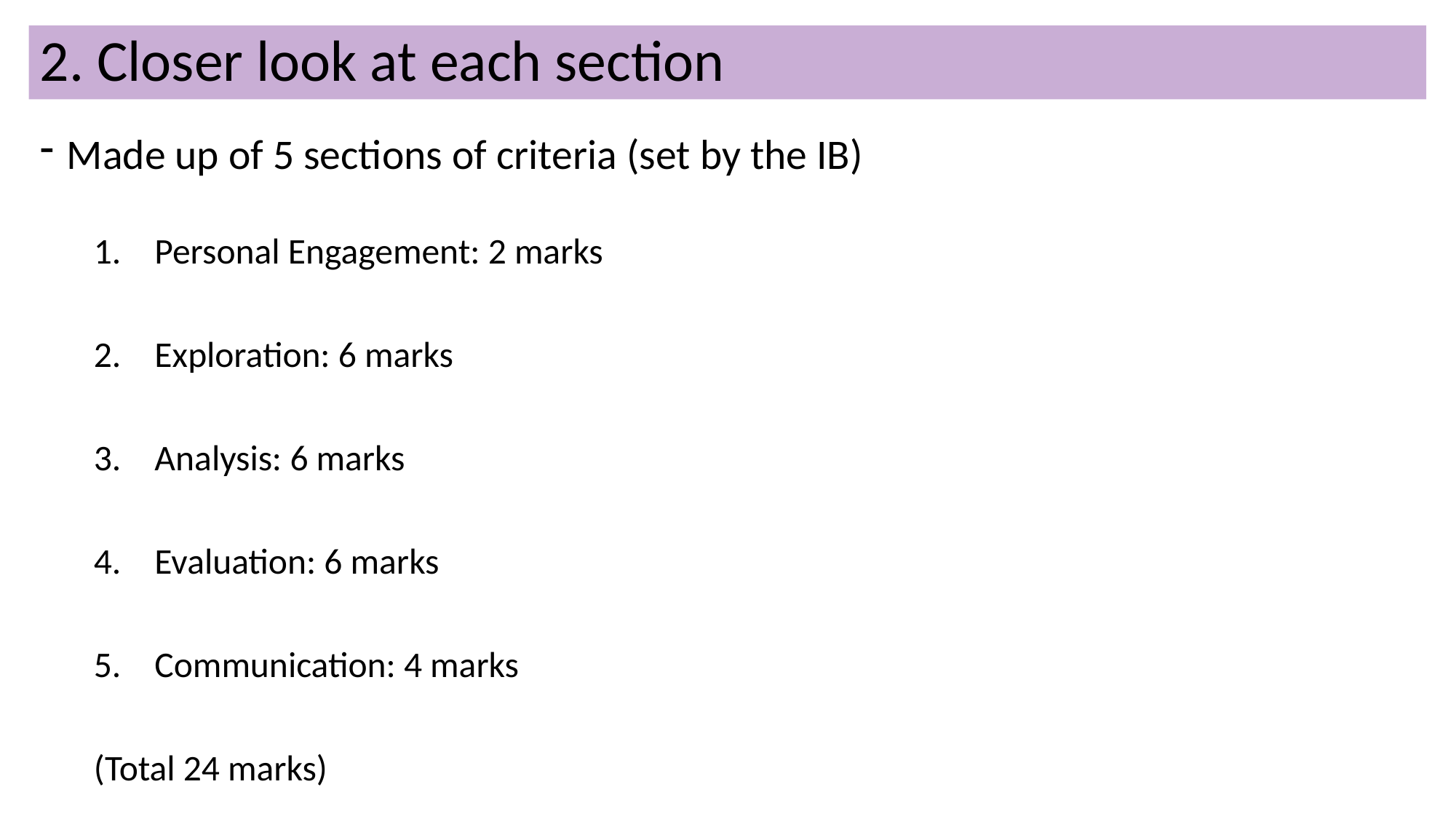

# 2. Closer look at each section
Made up of 5 sections of criteria (set by the IB)

Personal Engagement: 2 marks

Exploration: 6 marks

Analysis: 6 marks

Evaluation: 6 marks

Communication: 4 marks

(Total 24 marks)